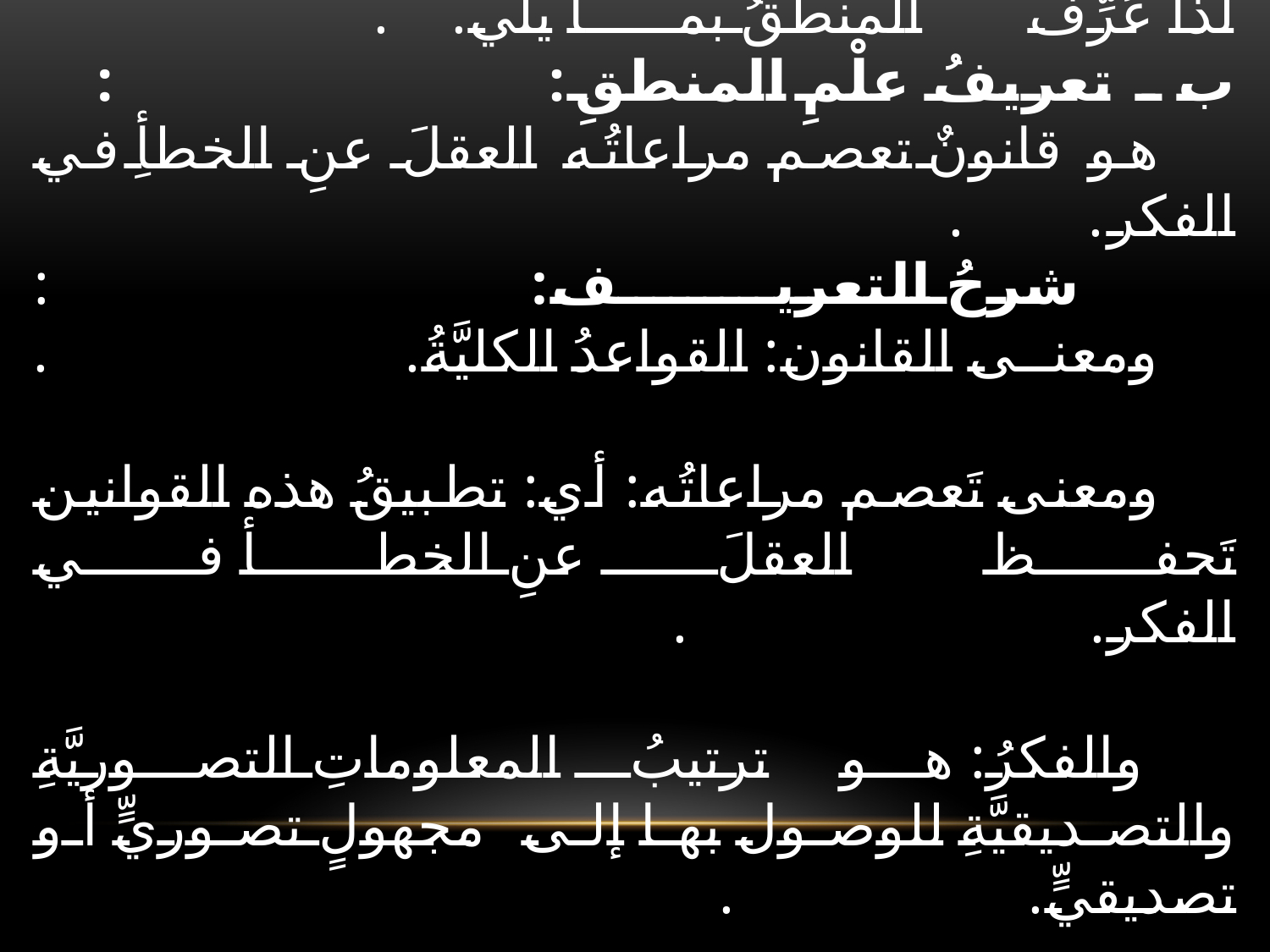

# فإذن التصوُّر والتصديقُ البديهيُّ لا يَحتاجان إلى المنطقِ لوضوحهما. لكنَّ الكسبيَّ منهما يحتاجان؛ لذا عُرِّف المنطقُ بما يلي.    . ب ـ تعريفُ علْمِ المنطقِ:                            : هو قانونٌ تعصم مراعاتُه العقلَ عنِ الخطأِ في الفكر.        . شرحُ التعريف:                               : ومعنى القانون: القواعدُ الكليَّةُ.                       . ومعنى تَعصم مراعاتُه: أي: تطبيقُ هذه القوانين تَحفظ العقلَ عنِ الخطأ في الفكر.                          . والفكرُ: هو ترتيبُ المعلوماتِ التصوريَّةِ والتصديقيَّةِ للوصول بها إلى مجهولٍ تصوريٍّ أو تصديقيٍّ.                   .